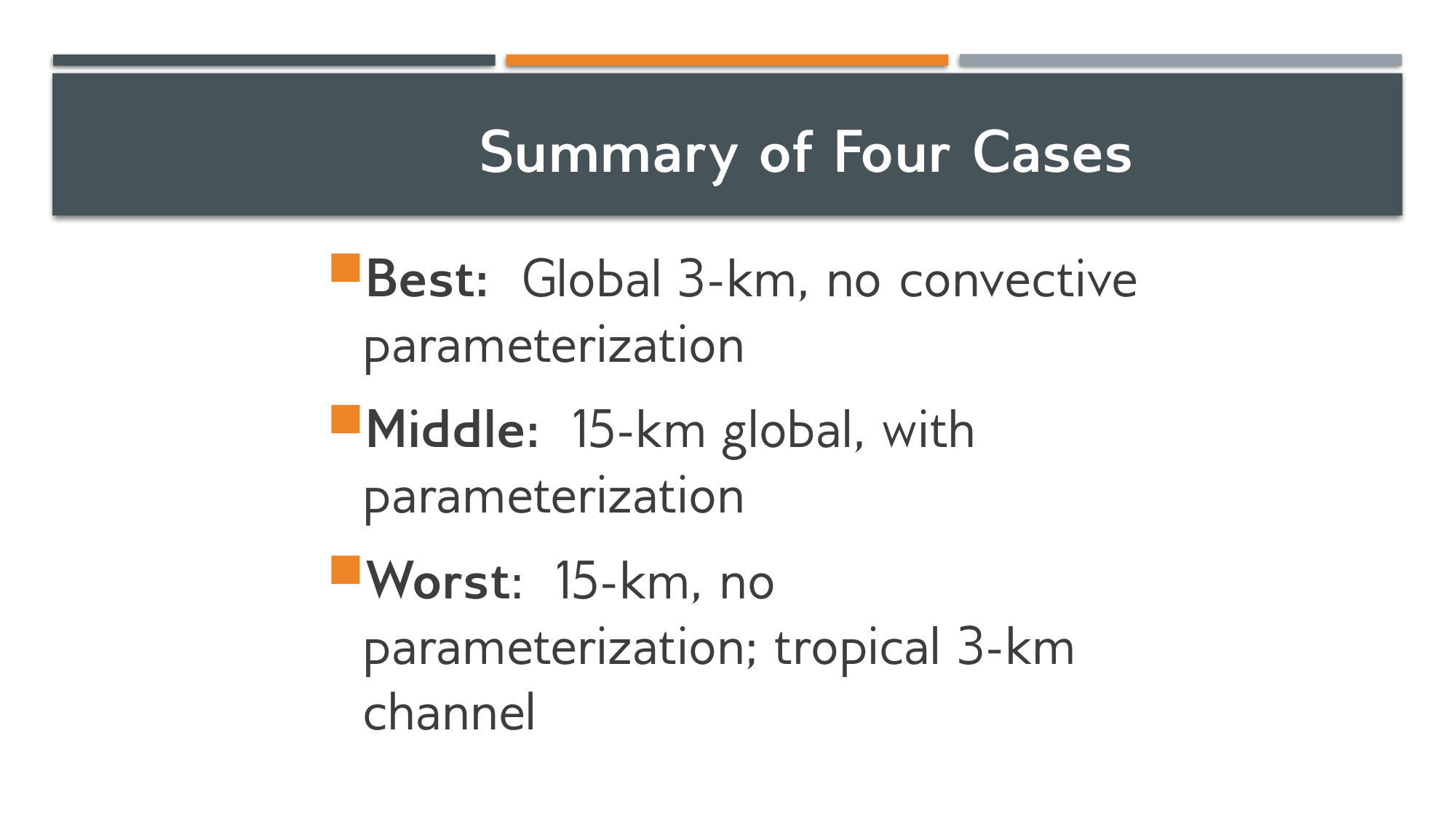

Summary of Four Cases
Best:  Global 3-km, no convective parameterization
Middle:  15-km global, with parameterization
Worst:  15-km, no parameterization; tropical 3-km channel